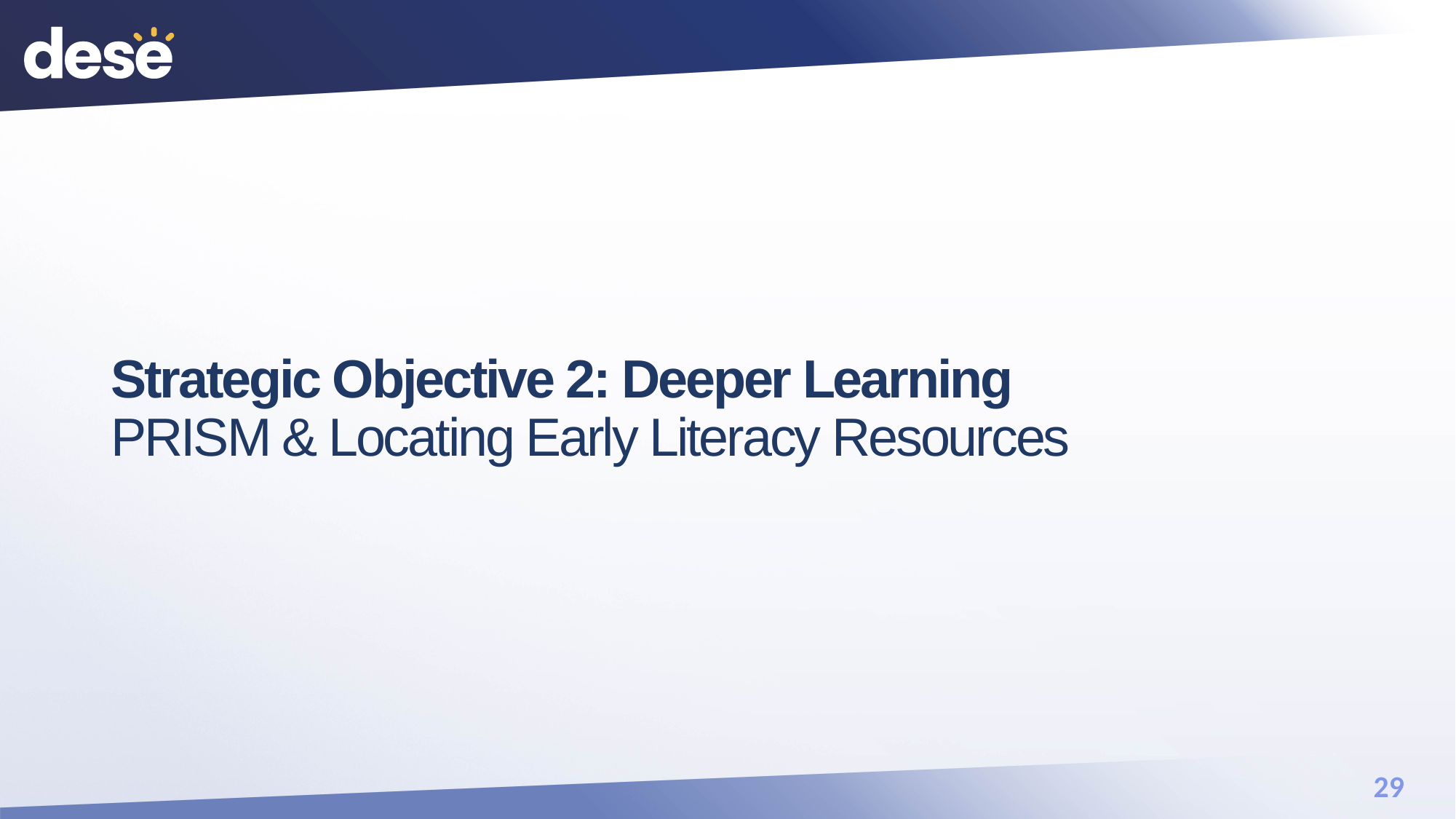

# Strategic Objective 2: Deeper Learning PRISM & Locating Early Literacy Resources